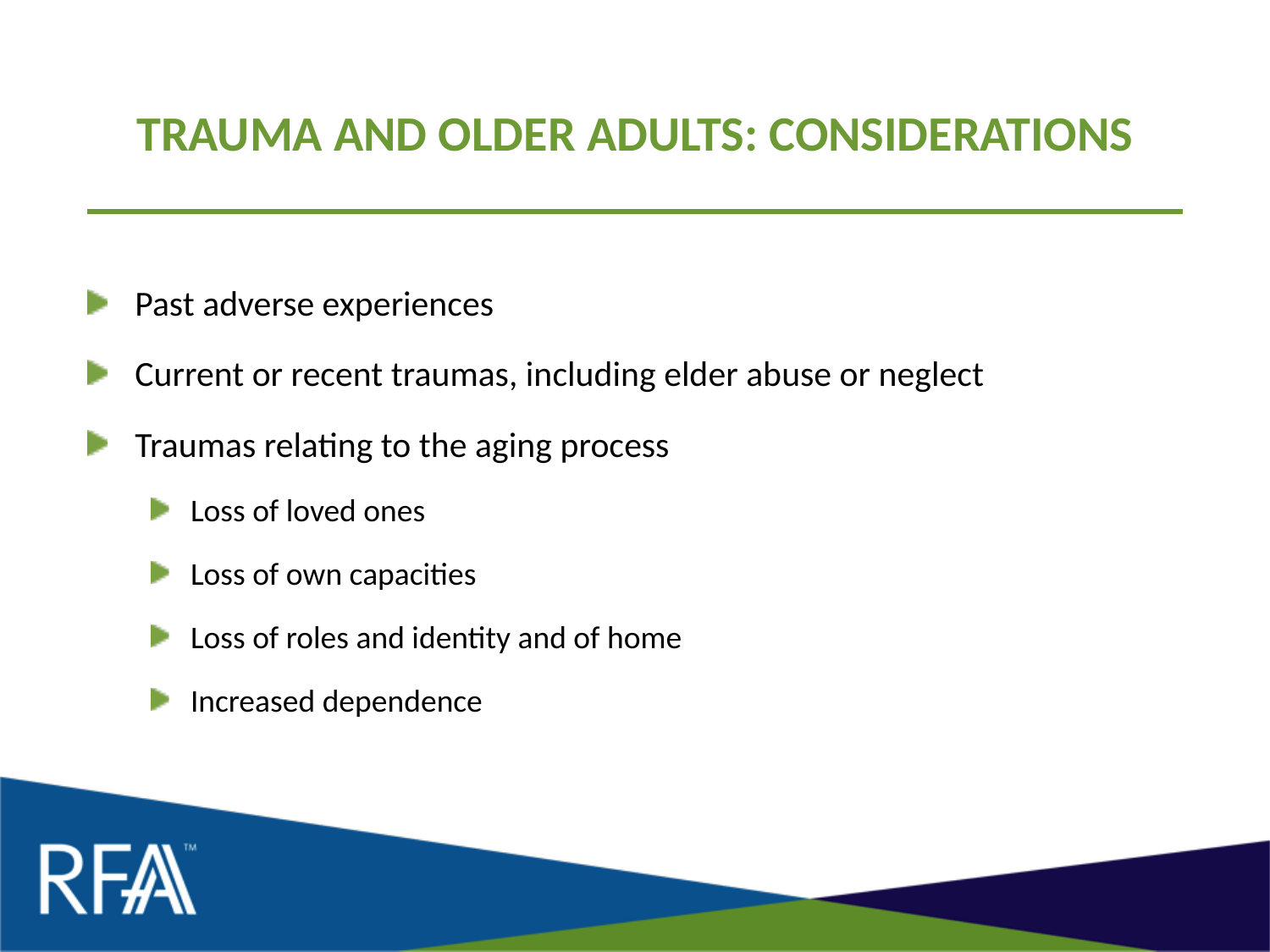

# TRAUMA AND OLDER ADULTS: CONSIDERATIONS
Past adverse experiences
Current or recent traumas, including elder abuse or neglect
Traumas relating to the aging process
Loss of loved ones
Loss of own capacities
Loss of roles and identity and of home
Increased dependence